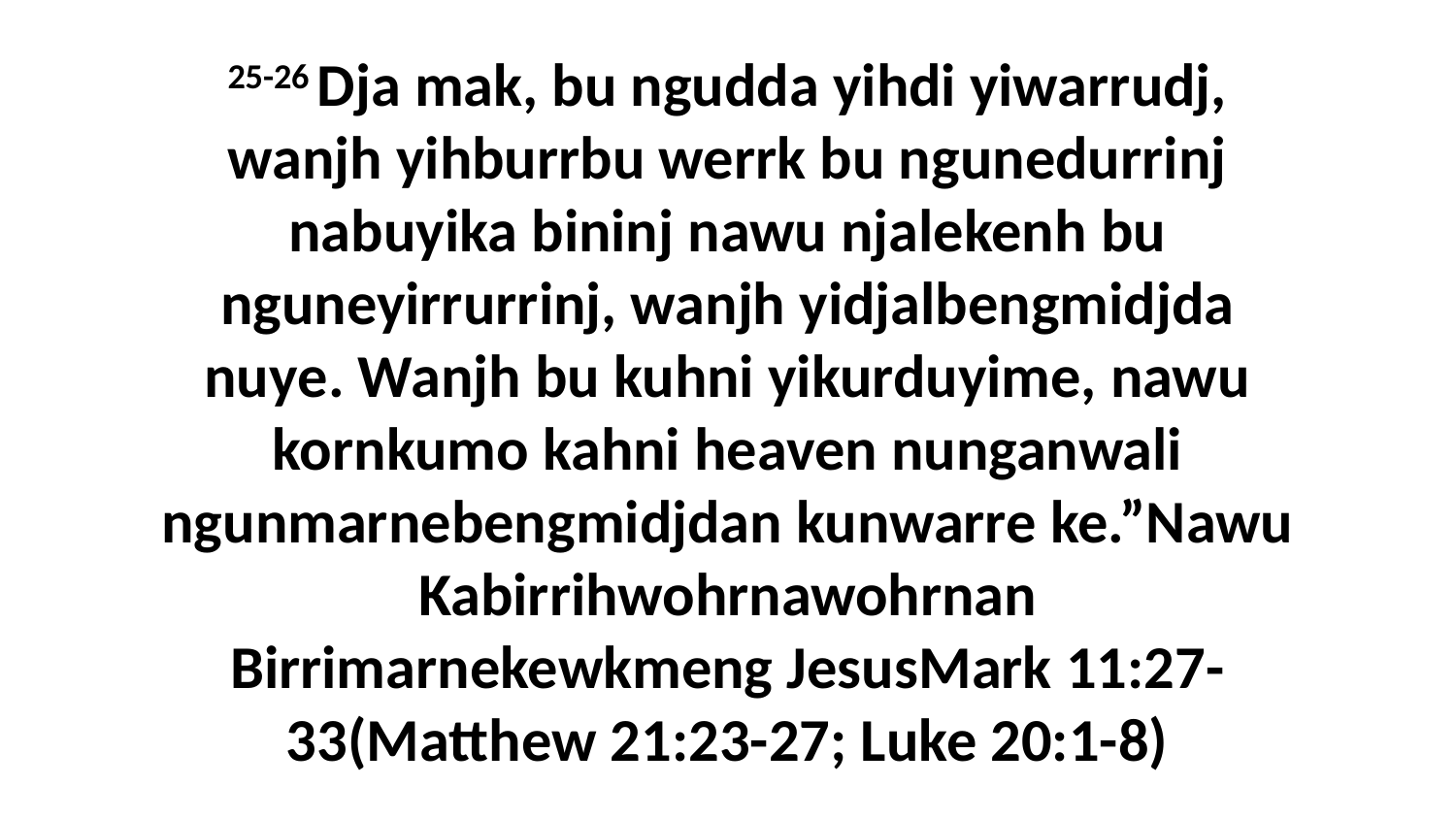

25-26 Dja mak, bu ngudda yihdi yiwarrudj, wanjh yihburrbu werrk bu ngunedurrinj nabuyika bininj nawu njalekenh bu nguneyirrurrinj, wanjh yidjalbengmidjda nuye. Wanjh bu kuhni yikurduyime, nawu kornkumo kahni heaven nunganwali ngunmarnebengmidjdan kunwarre ke.”Nawu Kabirrihwohrnawohrnan Birrimarnekewkmeng JesusMark 11:27-33(Matthew 21:23-27; Luke 20:1-8)